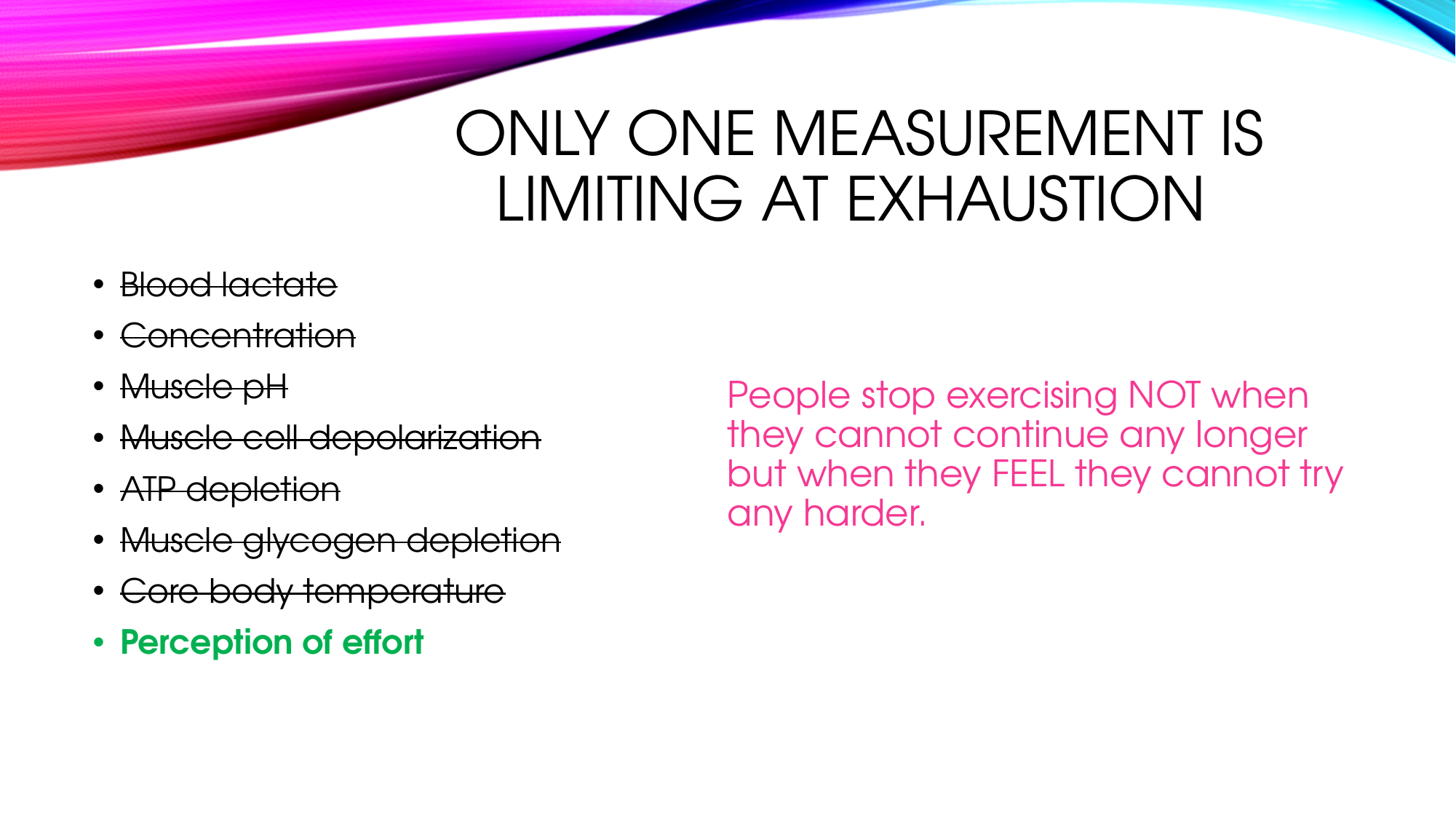

# only one measurement is limiting at exhaustion
Blood lactate
Concentration
Muscle pH
Muscle cell depolarization
ATP depletion
Muscle glycogen depletion
Core body temperature
Perception of effort

People stop exercising NOT when they cannot continue any longer but when they FEEL they cannot try any harder.